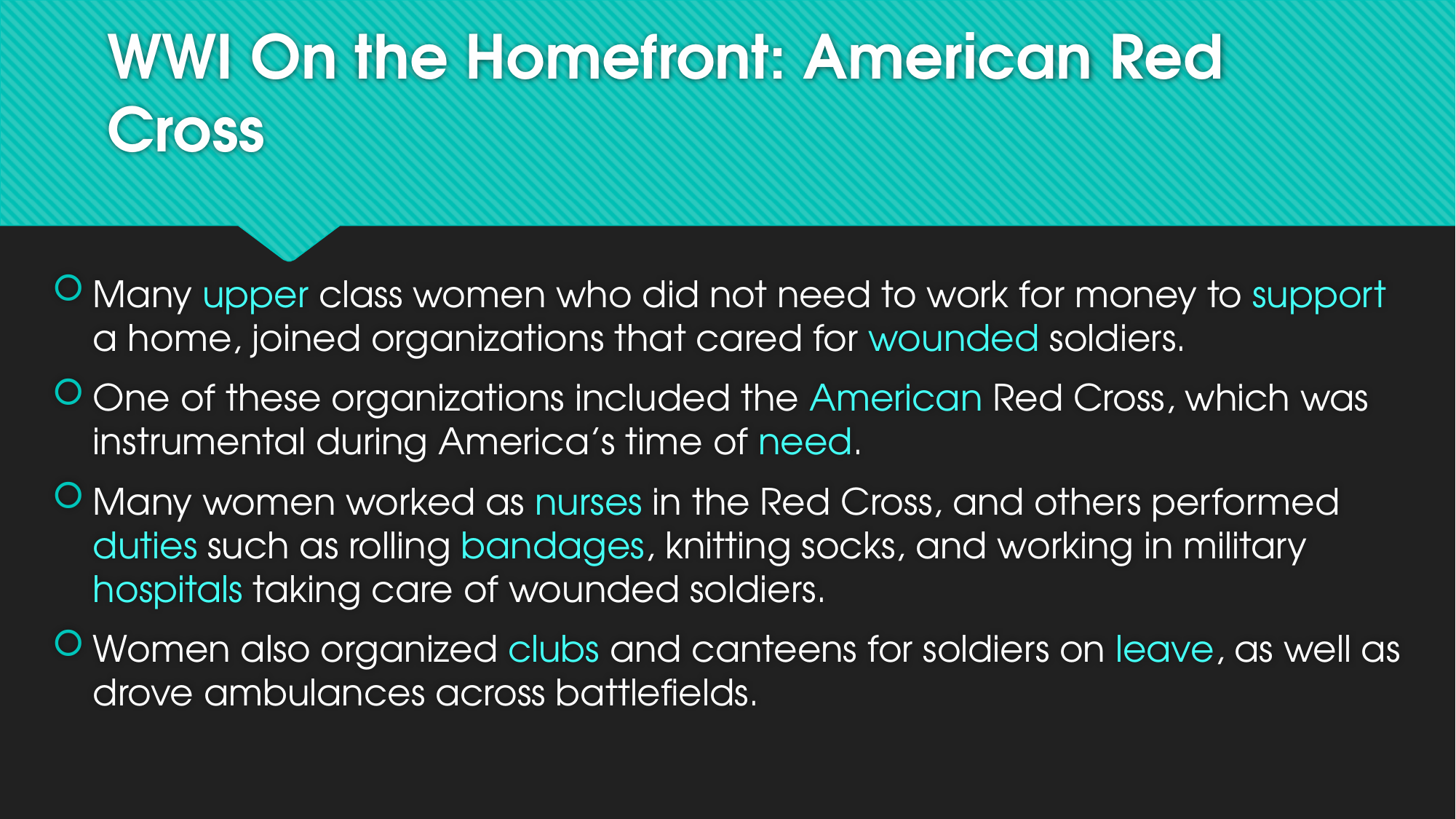

# WWI On the Homefront: American Red Cross
Many upper class women who did not need to work for money to support a home, joined organizations that cared for wounded soldiers.
One of these organizations included the American Red Cross, which was instrumental during America’s time of need.
Many women worked as nurses in the Red Cross, and others performed duties such as rolling bandages, knitting socks, and working in military hospitals taking care of wounded soldiers.
Women also organized clubs and canteens for soldiers on leave, as well as drove ambulances across battlefields.